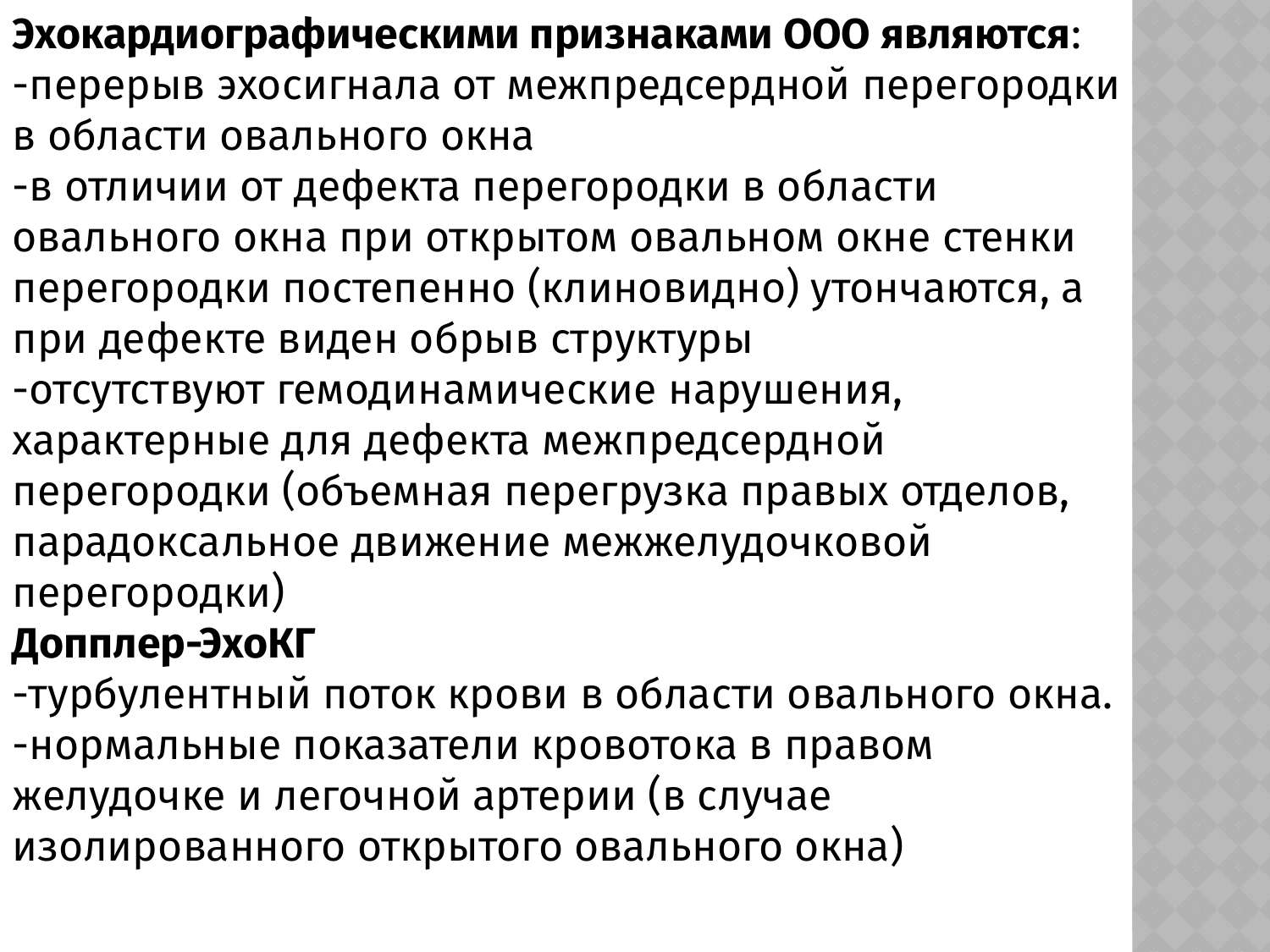

Эхокардиографическими признаками ООО являются:
-перерыв эхосигнала от межпредсердной перегородки в области овального окна
-в отличии от дефекта перегородки в области овального окна при открытом овальном окне стенки перегородки постепенно (клиновидно) утончаются, а при дефекте виден обрыв структуры
-отсутствуют гемодинамические нарушения, характерные для дефекта межпредсердной перегородки (объемная перегрузка правых отделов, парадоксальное движение межжелудочковой перегородки)
Допплер-ЭхоКГ
-турбулентный поток крови в области овального окна.
-нормальные показатели кровотока в правом желудочке и легочной артерии (в случае изолированного открытого овального окна)